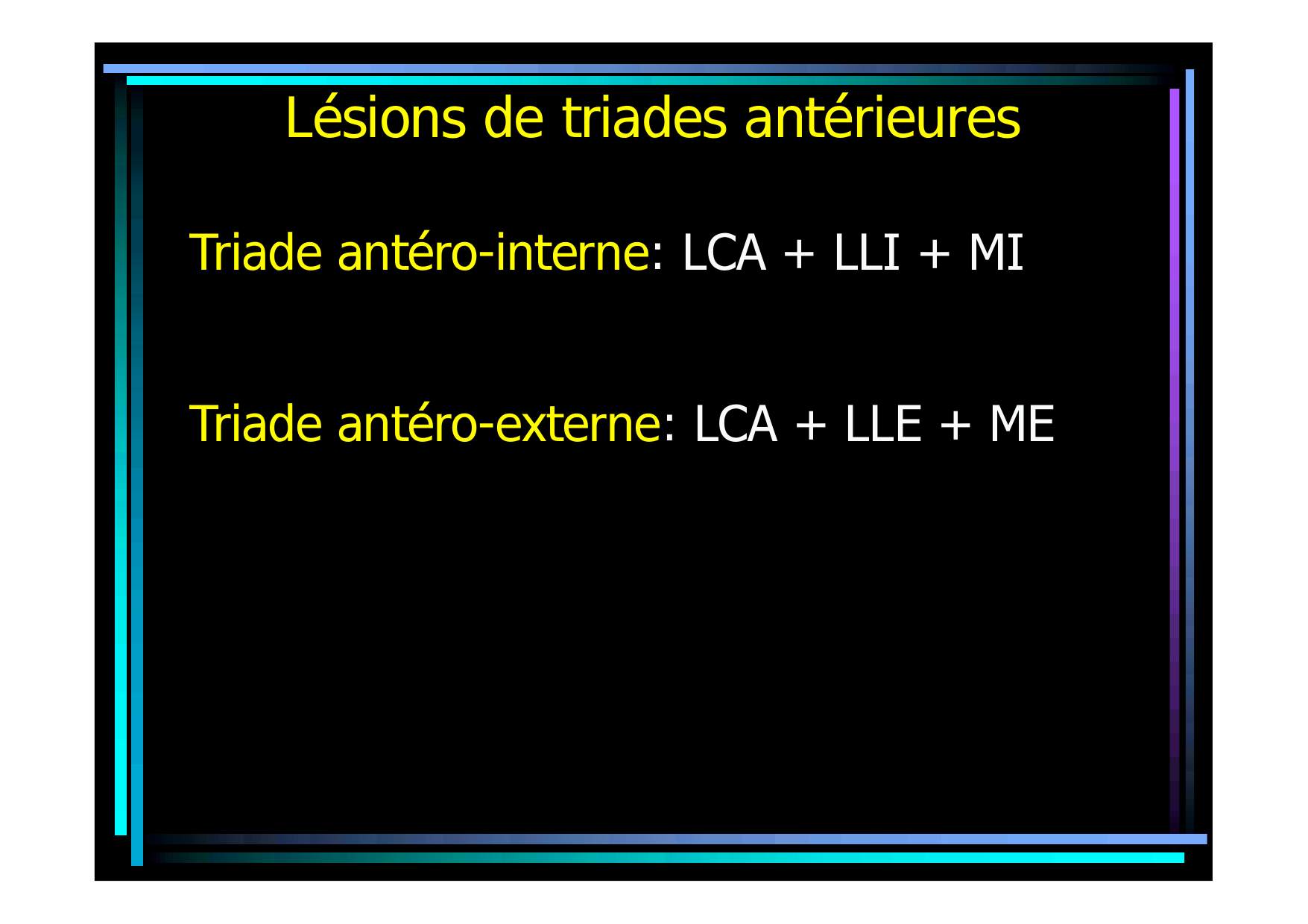

# Lésions de triades antérieures
Triade antéro-interne: LCA + LLI + MI

Triade antéro-externe: LCA + LLE + ME